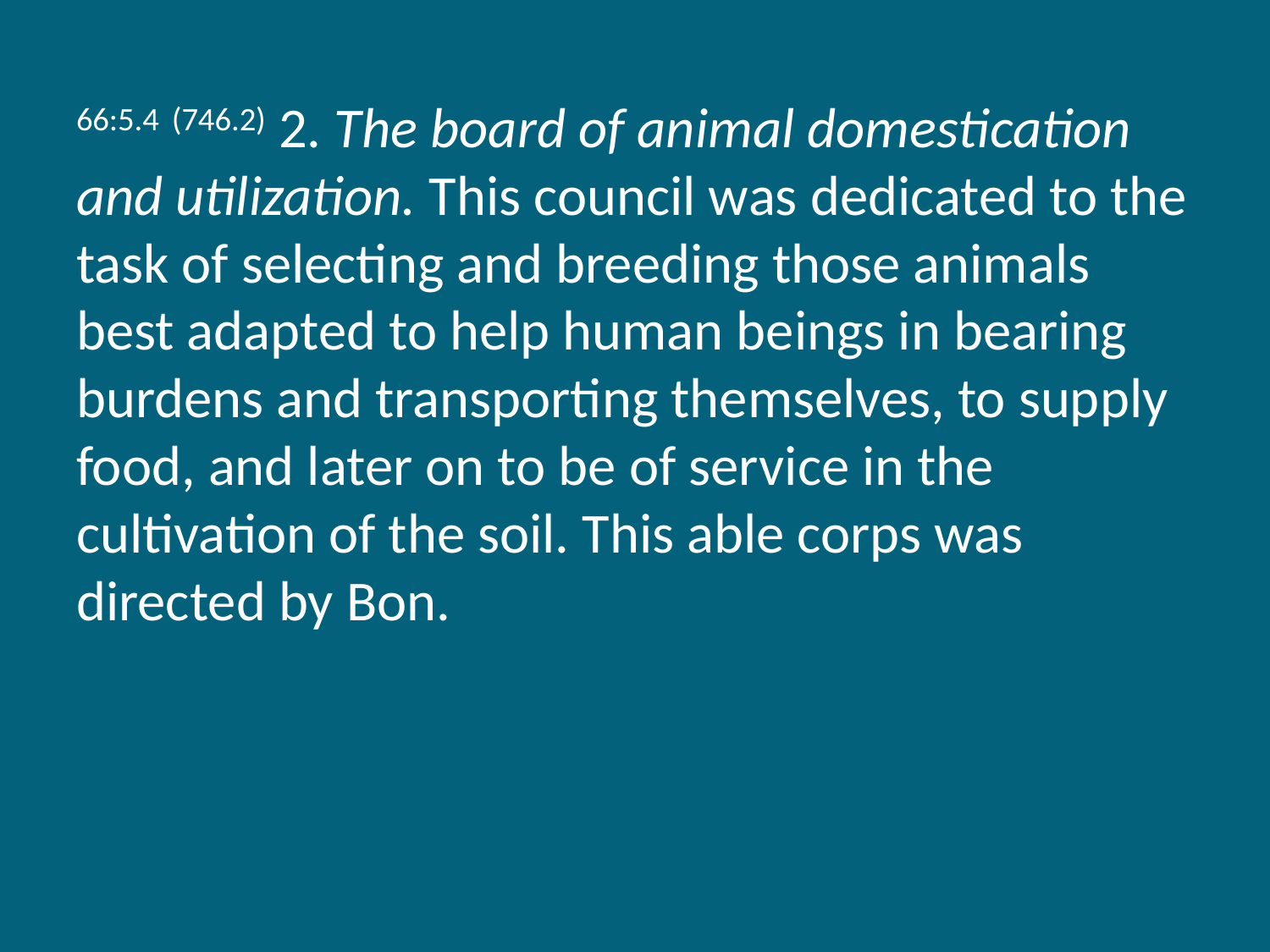

66:5.4 (746.2) 2. The board of animal domestication and utilization. This council was dedicated to the task of selecting and breeding those animals best adapted to help human beings in bearing burdens and transporting themselves, to supply food, and later on to be of service in the cultivation of the soil. This able corps was directed by Bon.